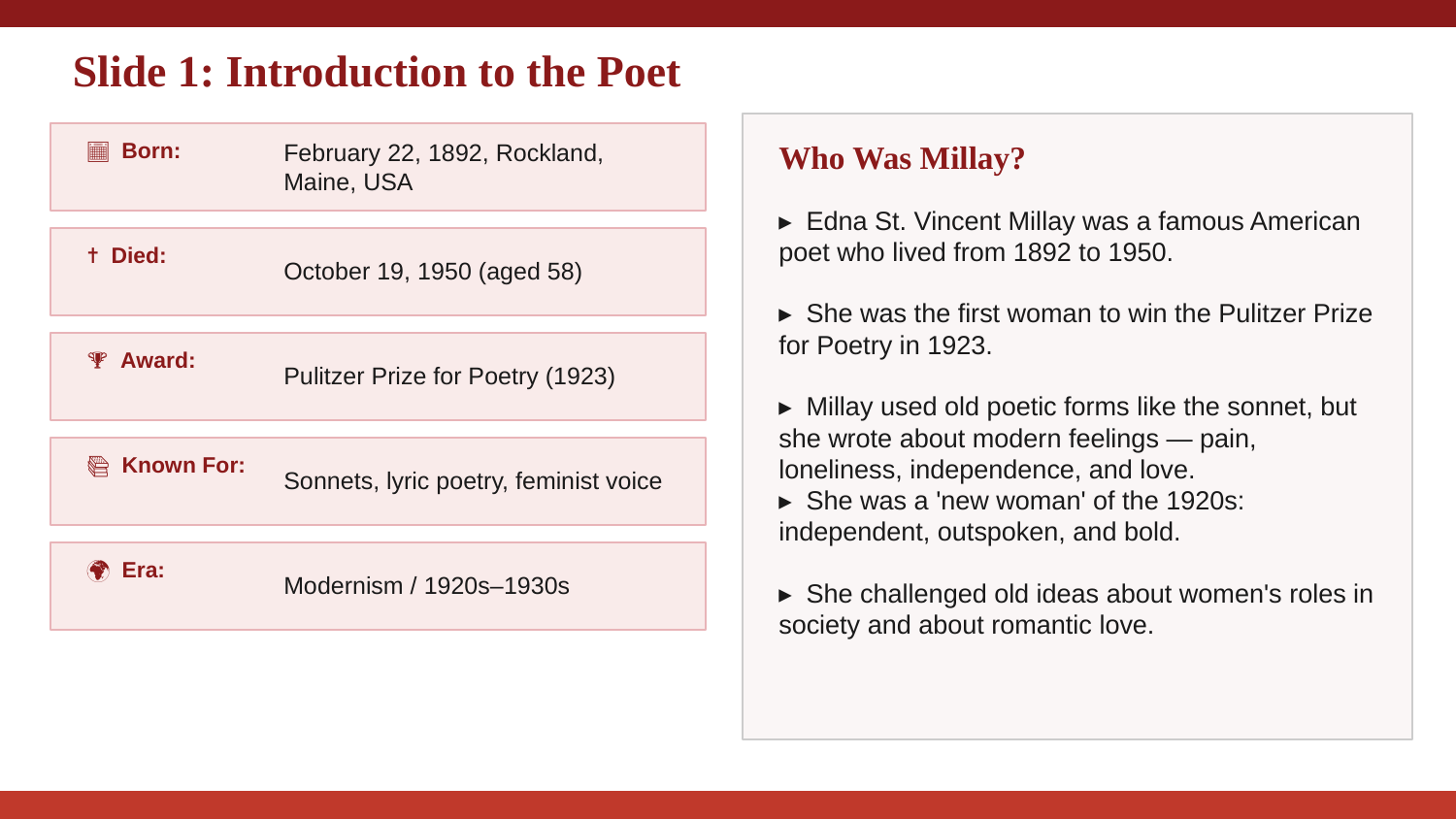

Slide 1: Introduction to the Poet

📅  Born:
February 22, 1892, Rockland, Maine, USA
Who Was Millay?
▸  Edna St. Vincent Millay was a famous American poet who lived from 1892 to 1950.

✝  Died:
October 19, 1950 (aged 58)
▸  She was the first woman to win the Pulitzer Prize for Poetry in 1923.

🏆  Award:
Pulitzer Prize for Poetry (1923)
▸  Millay used old poetic forms like the sonnet, but she wrote about modern feelings — pain, loneliness, independence, and love.

📚  Known For:
Sonnets, lyric poetry, feminist voice
▸  She was a 'new woman' of the 1920s: independent, outspoken, and bold.

🌍  Era:
Modernism / 1920s–1930s
▸  She challenged old ideas about women's roles in society and about romantic love.